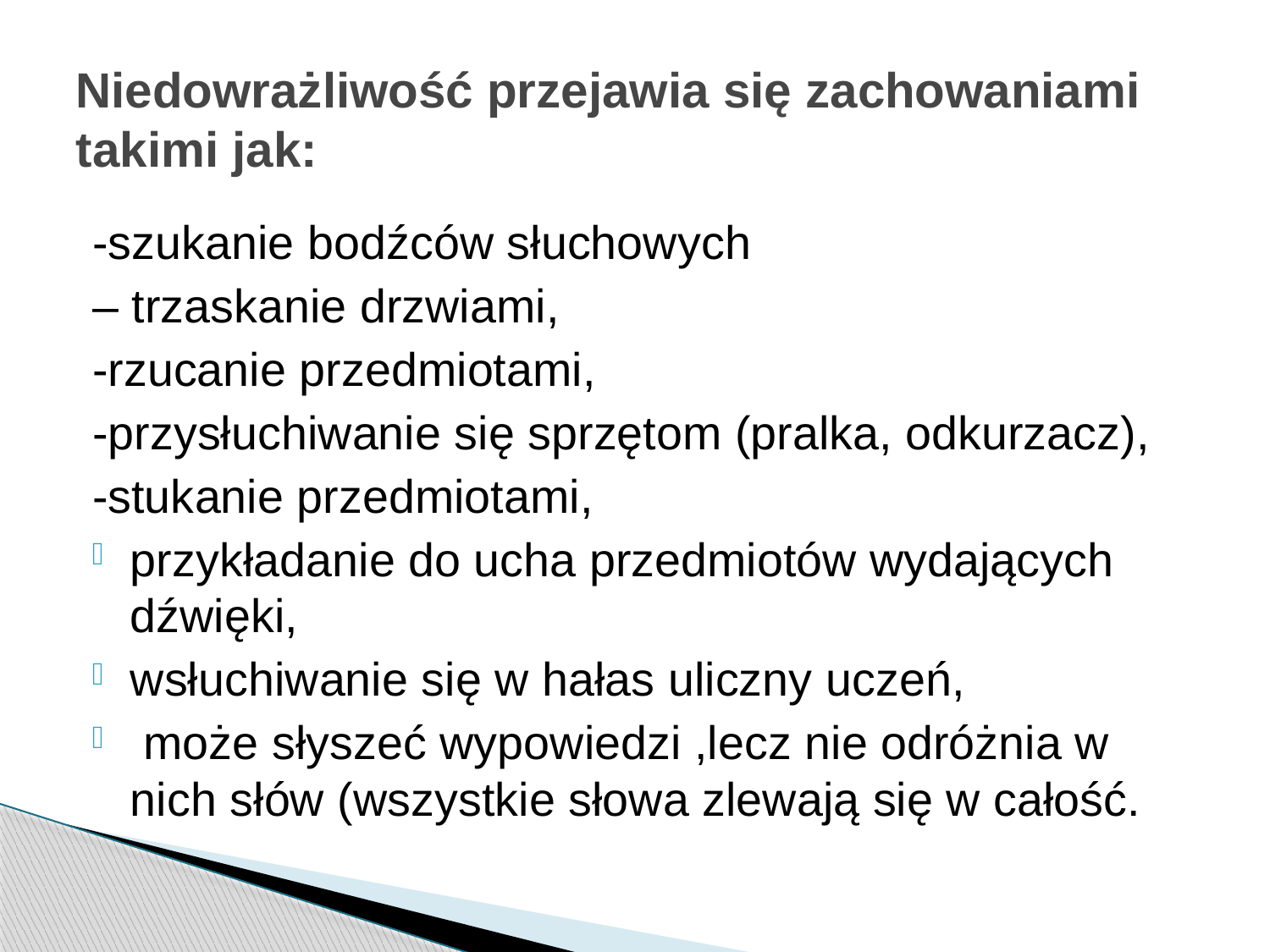

# Niedowrażliwość przejawia się zachowaniami takimi jak:
-szukanie bodźców słuchowych
– trzaskanie drzwiami,
-rzucanie przedmiotami,
-przysłuchiwanie się sprzętom (pralka, odkurzacz),
-stukanie przedmiotami,
przykładanie do ucha przedmiotów wydających dźwięki,
wsłuchiwanie się w hałas uliczny uczeń,
 może słyszeć wypowiedzi ,lecz nie odróżnia w nich słów (wszystkie słowa zlewają się w całość.